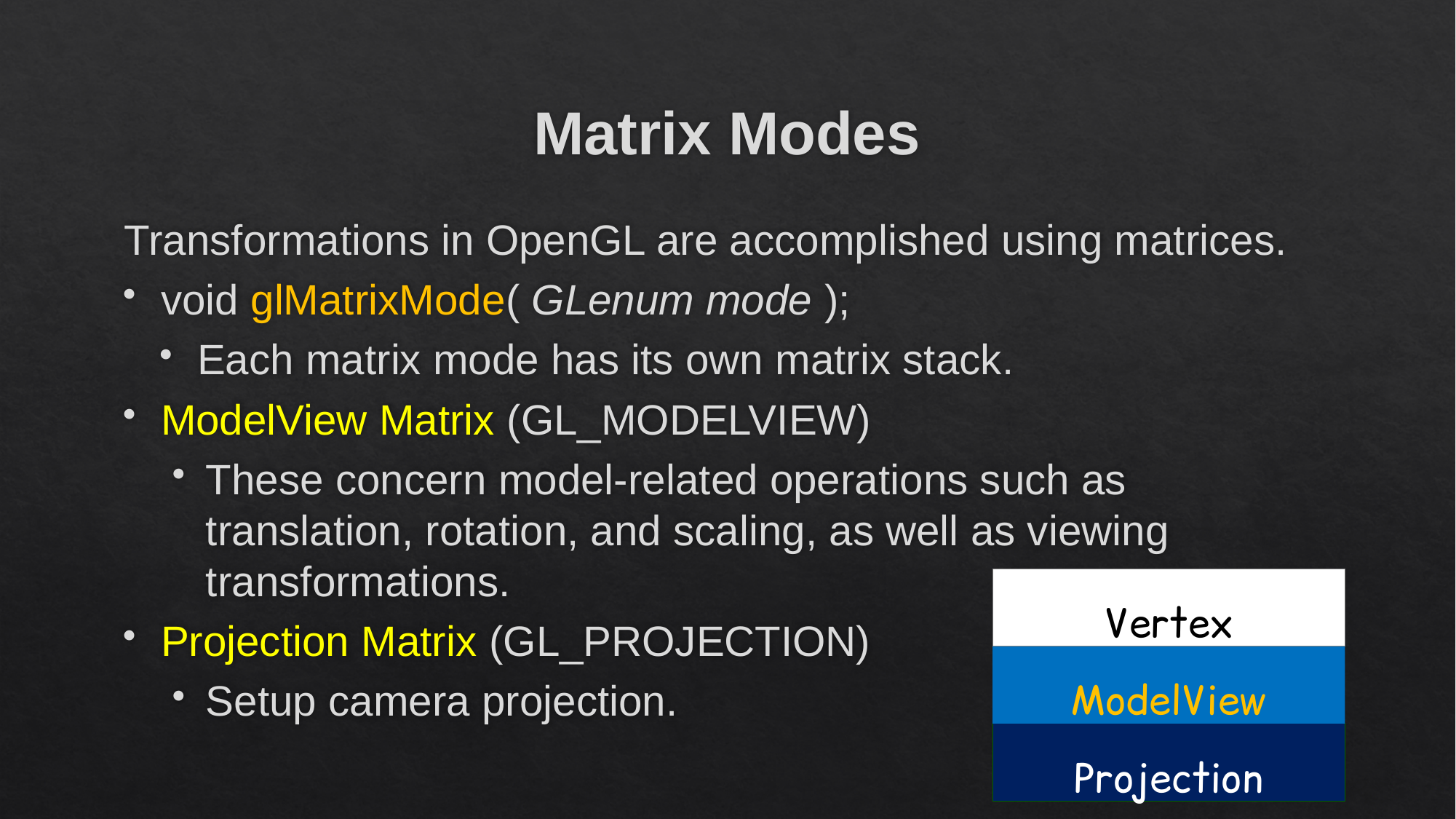

# Matrix Modes
Transformations in OpenGL are accomplished using matrices.
void glMatrixMode( GLenum mode );
Each matrix mode has its own matrix stack.
ModelView Matrix (GL_MODELVIEW)
These concern model-related operations such as translation, rotation, and scaling, as well as viewing transformations.
Projection Matrix (GL_PROJECTION)
Setup camera projection.
Vertex
ModelView
Projection